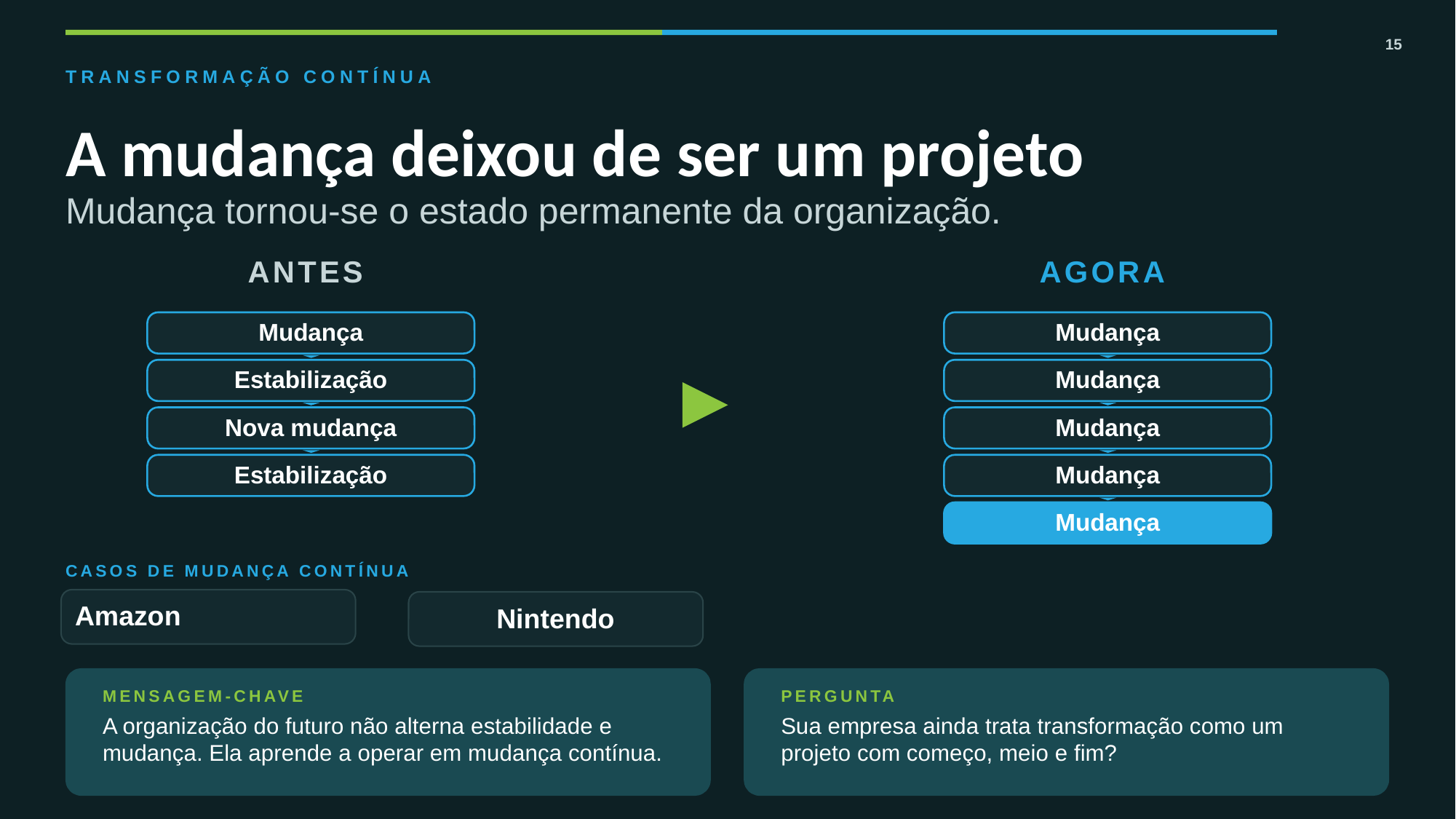

15

TRANSFORMAÇÃO CONTÍNUA
# A mudança deixou de ser um projeto
Mudança tornou-se o estado permanente da organização.
ANTES
AGORA

Mudança

Mudança

Estabilização

Mudança

Nova mudança

Mudança

Estabilização

Mudança

Mudança
CASOS DE MUDANÇA CONTÍNUA
Amazon

Nintendo

MENSAGEM-CHAVE
PERGUNTA
A organização do futuro não alterna estabilidade e mudança. Ela aprende a operar em mudança contínua.
Sua empresa ainda trata transformação como um projeto com começo, meio e fim?